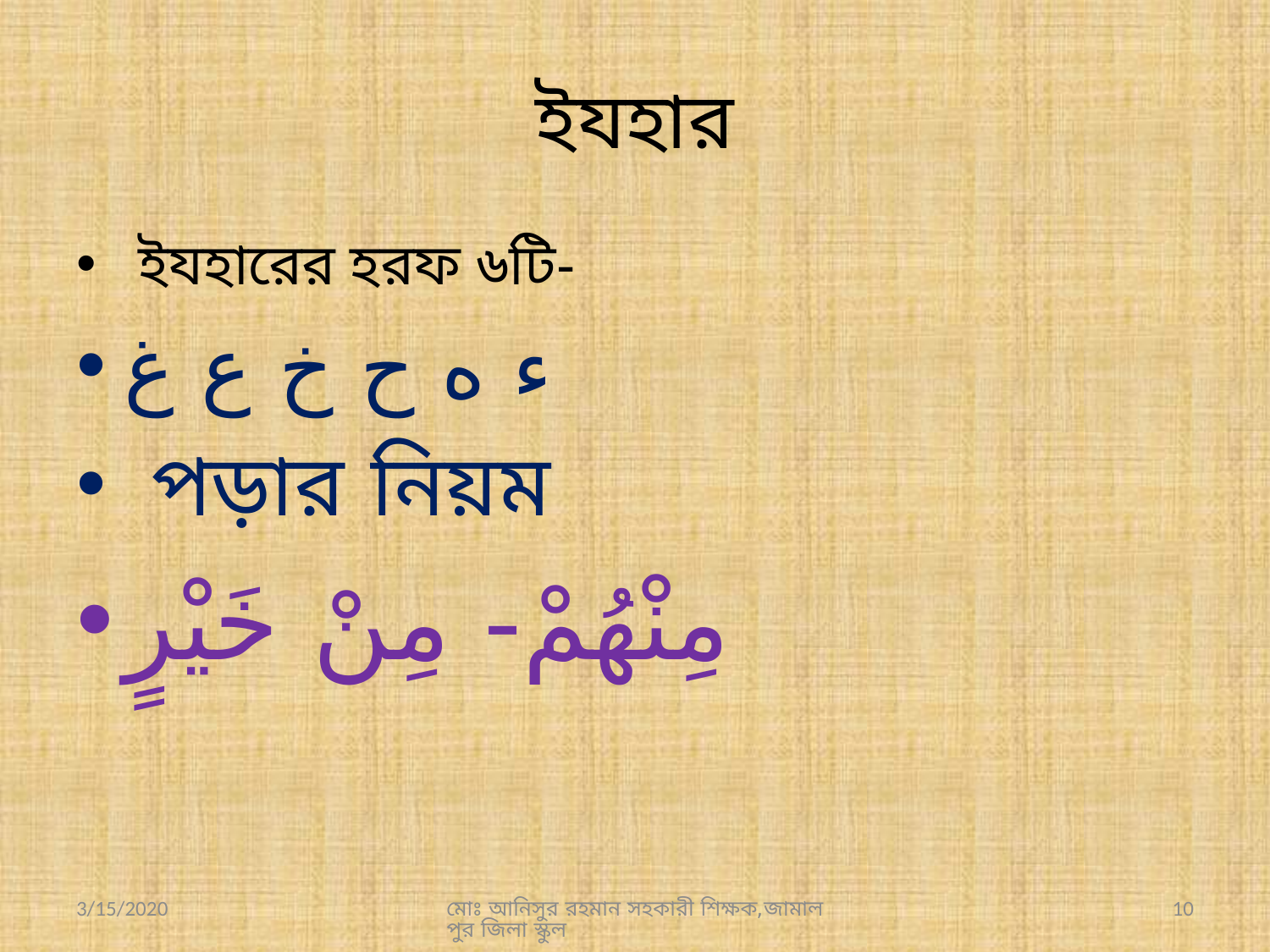

# ইযহার
 ইযহারের হরফ ৬টি-
ء ه ح خ ع غ
 পড়ার নিয়ম
مِنْهُمْ- مِنْ خَيْرٍ
3/15/2020
মোঃ আনিসুর রহমান সহকারী শিক্ষক,জামালপুর জিলা স্কুল
10